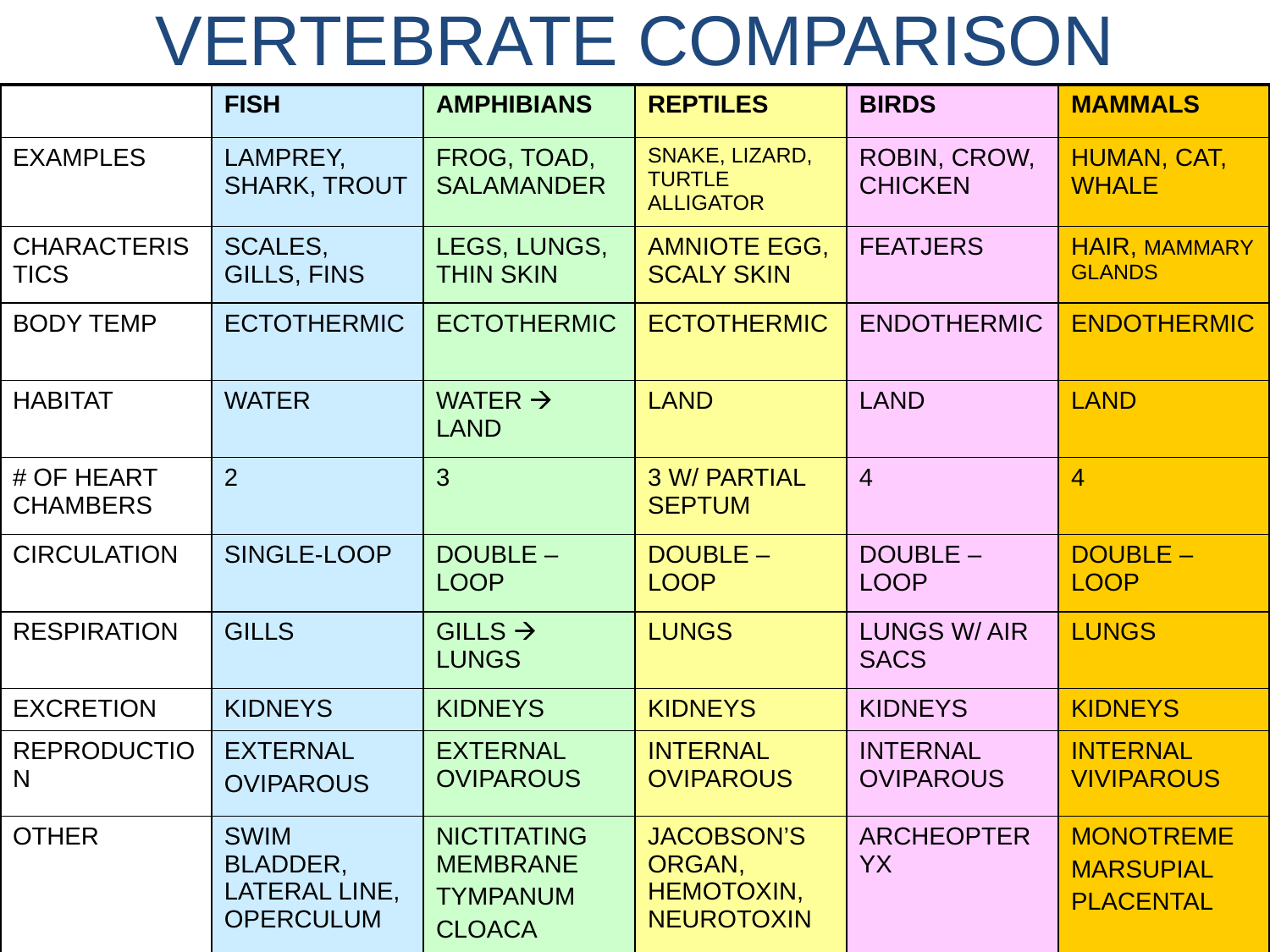

# VERTEBRATE COMPARISON
|  | FISH | AMPHIBIANS | REPTILES | BIRDS | MAMMALS |
| --- | --- | --- | --- | --- | --- |
| EXAMPLES | LAMPREY, SHARK, TROUT | FROG, TOAD, SALAMANDER | SNAKE, LIZARD, TURTLE ALLIGATOR | ROBIN, CROW, CHICKEN | HUMAN, CAT, WHALE |
| CHARACTERISTICS | SCALES, GILLS, FINS | LEGS, LUNGS, THIN SKIN | AMNIOTE EGG, SCALY SKIN | FEATJERS | HAIR, MAMMARY GLANDS |
| BODY TEMP | ECTOTHERMIC | ECTOTHERMIC | ECTOTHERMIC | ENDOTHERMIC | ENDOTHERMIC |
| HABITAT | WATER | WATER 🡪 LAND | LAND | LAND | LAND |
| # OF HEART CHAMBERS | 2 | 3 | 3 W/ PARTIAL SEPTUM | 4 | 4 |
| CIRCULATION | SINGLE-LOOP | DOUBLE –LOOP | DOUBLE –LOOP | DOUBLE –LOOP | DOUBLE –LOOP |
| RESPIRATION | GILLS | GILLS 🡪 LUNGS | LUNGS | LUNGS W/ AIR SACS | LUNGS |
| EXCRETION | KIDNEYS | KIDNEYS | KIDNEYS | KIDNEYS | KIDNEYS |
| REPRODUCTION | EXTERNAL OVIPAROUS | EXTERNAL OVIPAROUS | INTERNAL OVIPAROUS | INTERNAL OVIPAROUS | INTERNAL VIVIPAROUS |
| OTHER | SWIM BLADDER, LATERAL LINE, OPERCULUM | NICTITATING MEMBRANE TYMPANUM CLOACA | JACOBSON’S ORGAN, HEMOTOXIN, NEUROTOXIN | ARCHEOPTERYX | MONOTREME MARSUPIAL PLACENTAL |